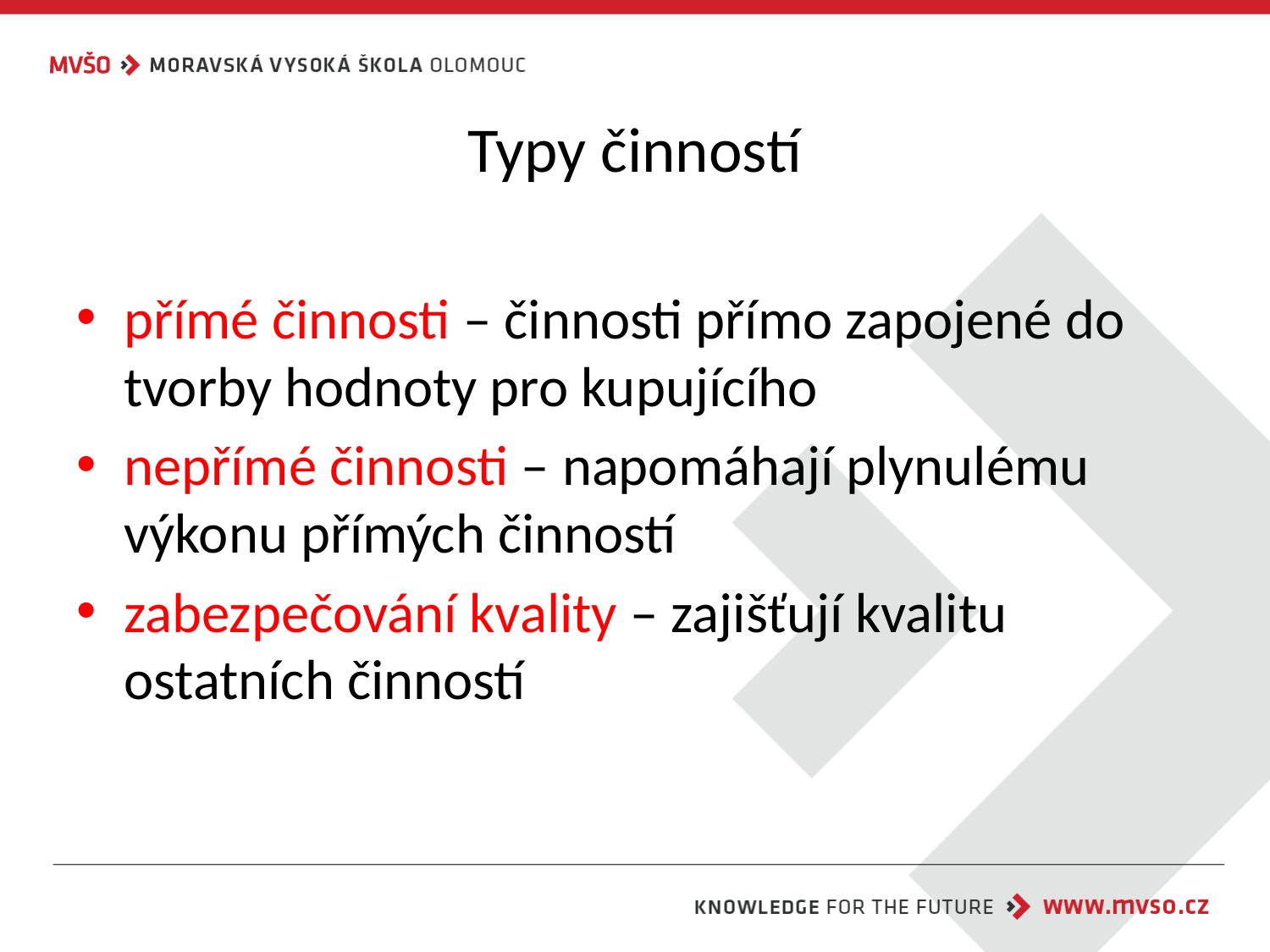

# Typy činností
přímé činnosti – činnosti přímo zapojené do tvorby hodnoty pro kupujícího
nepřímé činnosti – napomáhají plynulému výkonu přímých činností
zabezpečování kvality – zajišťují kvalitu ostatních činností